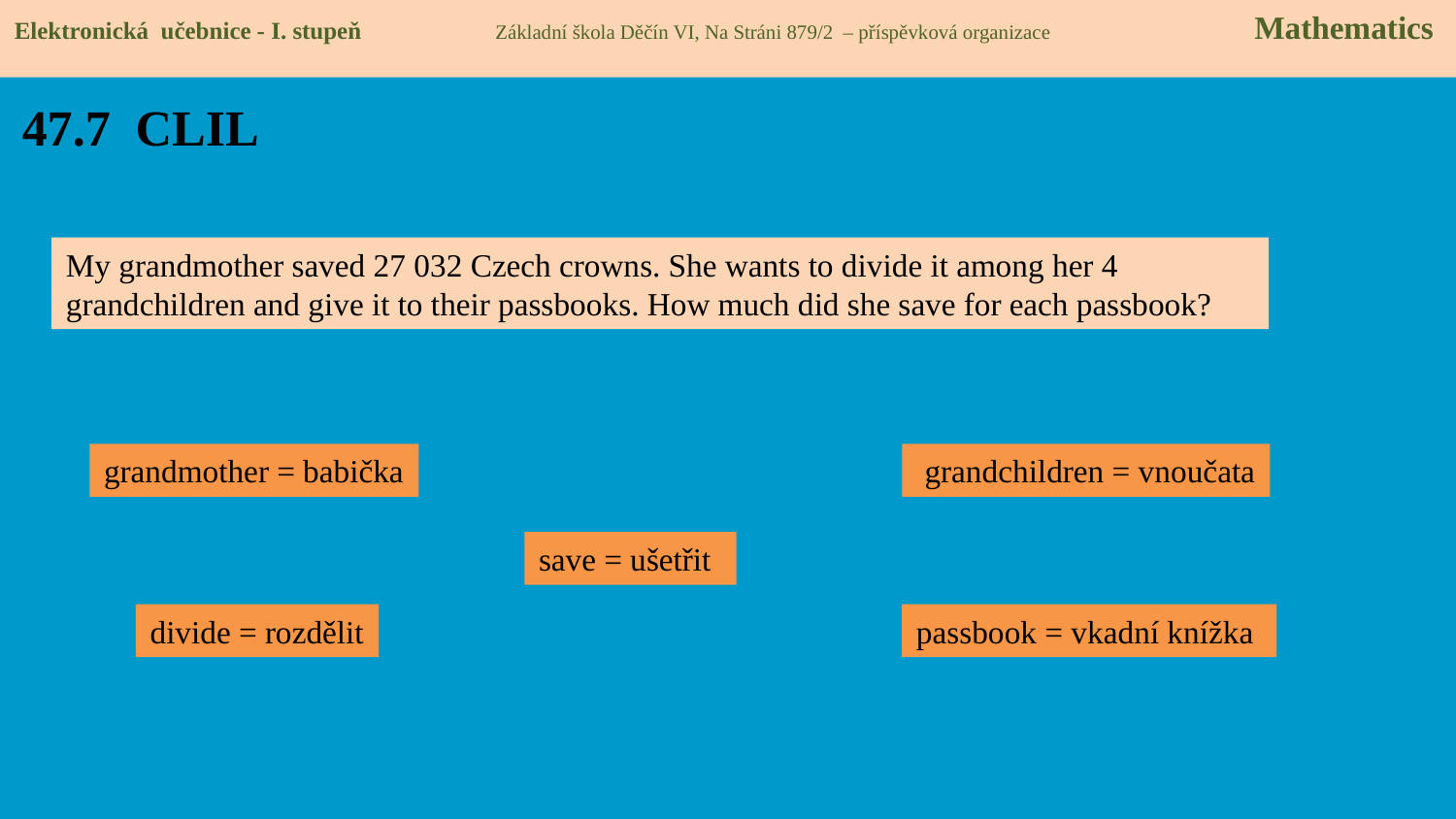

Elektronická  učebnice - I. stupeň                      Základní škola Děčín VI, Na Stráni 879/2  – příspěvková organizace                                        Mathematics

# 47.7  CLIL
My grandmother saved 27 032 Czech crowns. She wants to divide it among her 4 grandchildren and give it to their passbooks. How much did she save for each passbook?
grandmother = babička
 grandchildren = vnoučata
save = ušetřit
divide = rozdělit
passbook = vkadní knížka